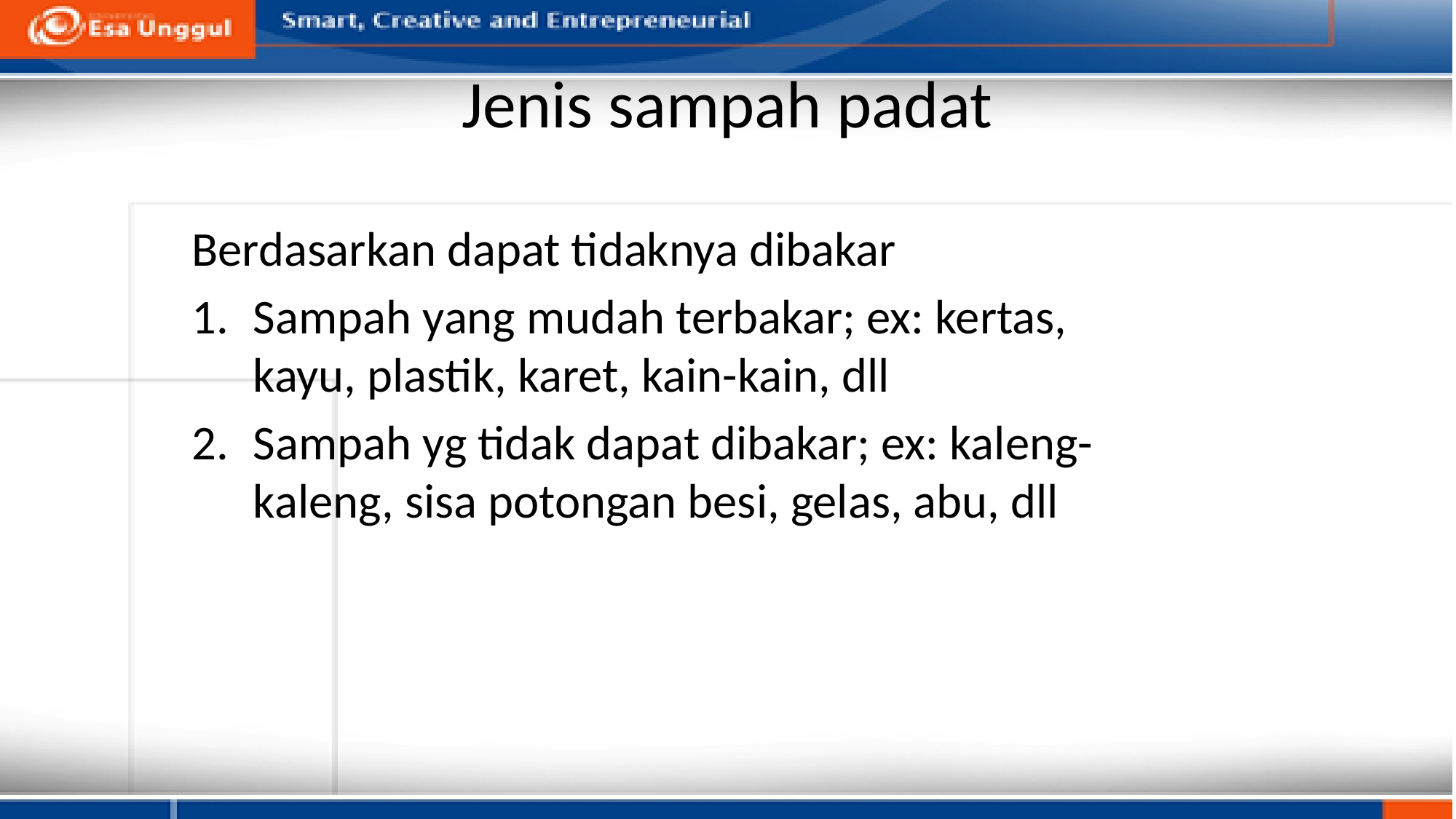

# Jenis sampah padat
Berdasarkan dapat tidaknya dibakar
Sampah yang mudah terbakar; ex: kertas, kayu, plastik, karet, kain-kain, dll
Sampah yg tidak dapat dibakar; ex: kaleng-kaleng, sisa potongan besi, gelas, abu, dll